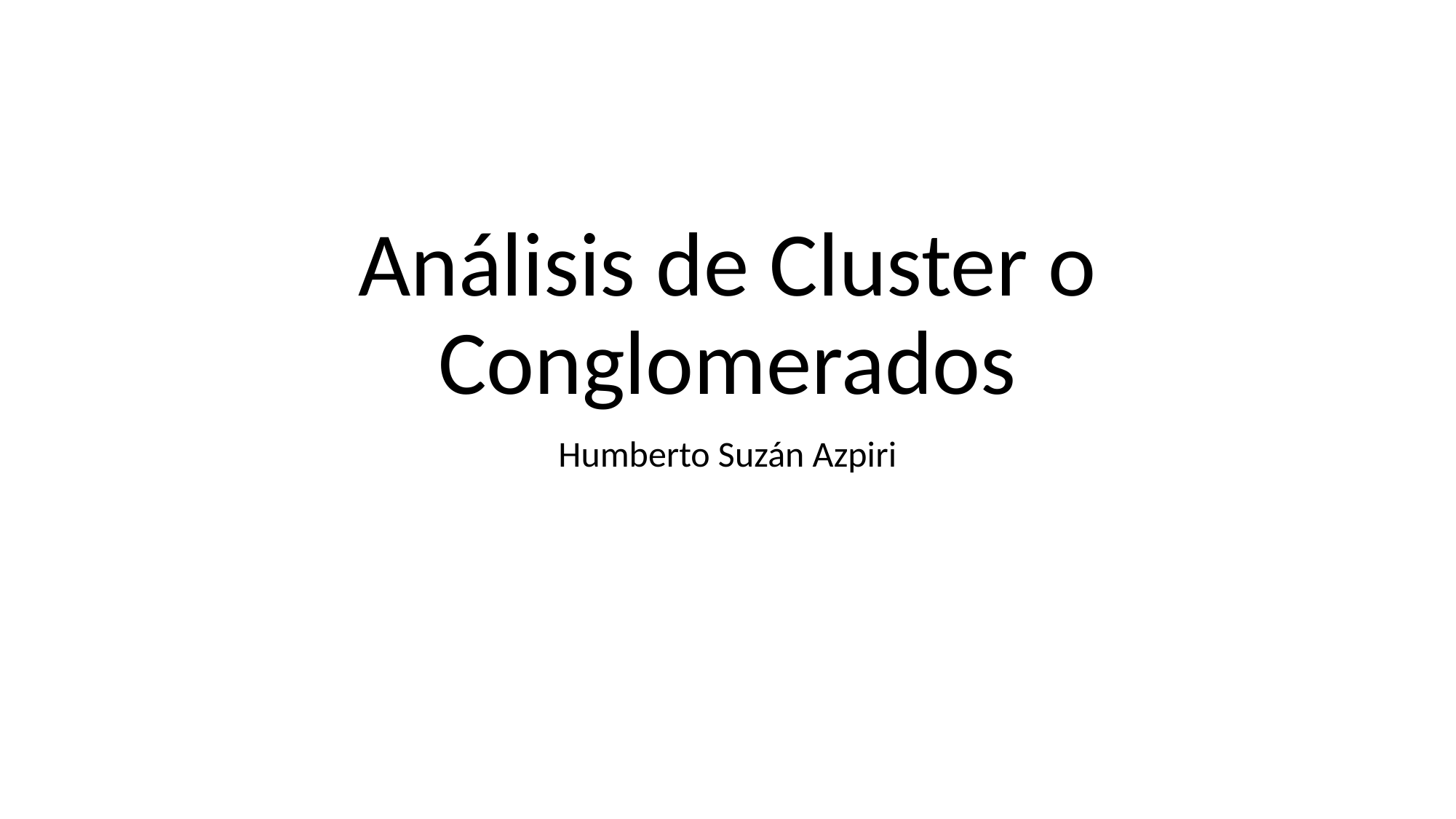

# Análisis de Cluster o Conglomerados
Humberto Suzán Azpiri